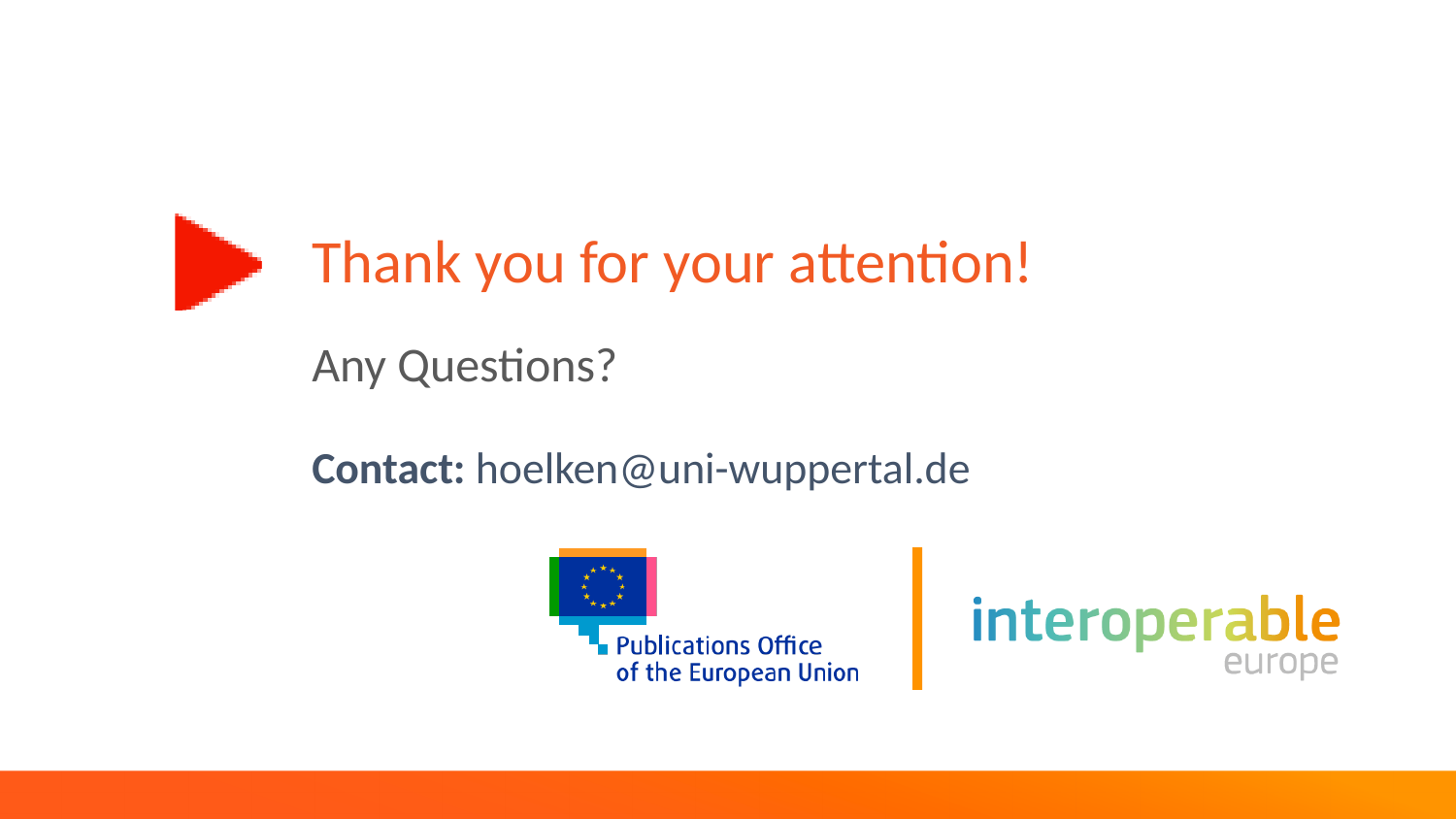

# Thank you for your attention!
Any Questions?
Contact: hoelken@uni-wuppertal.de